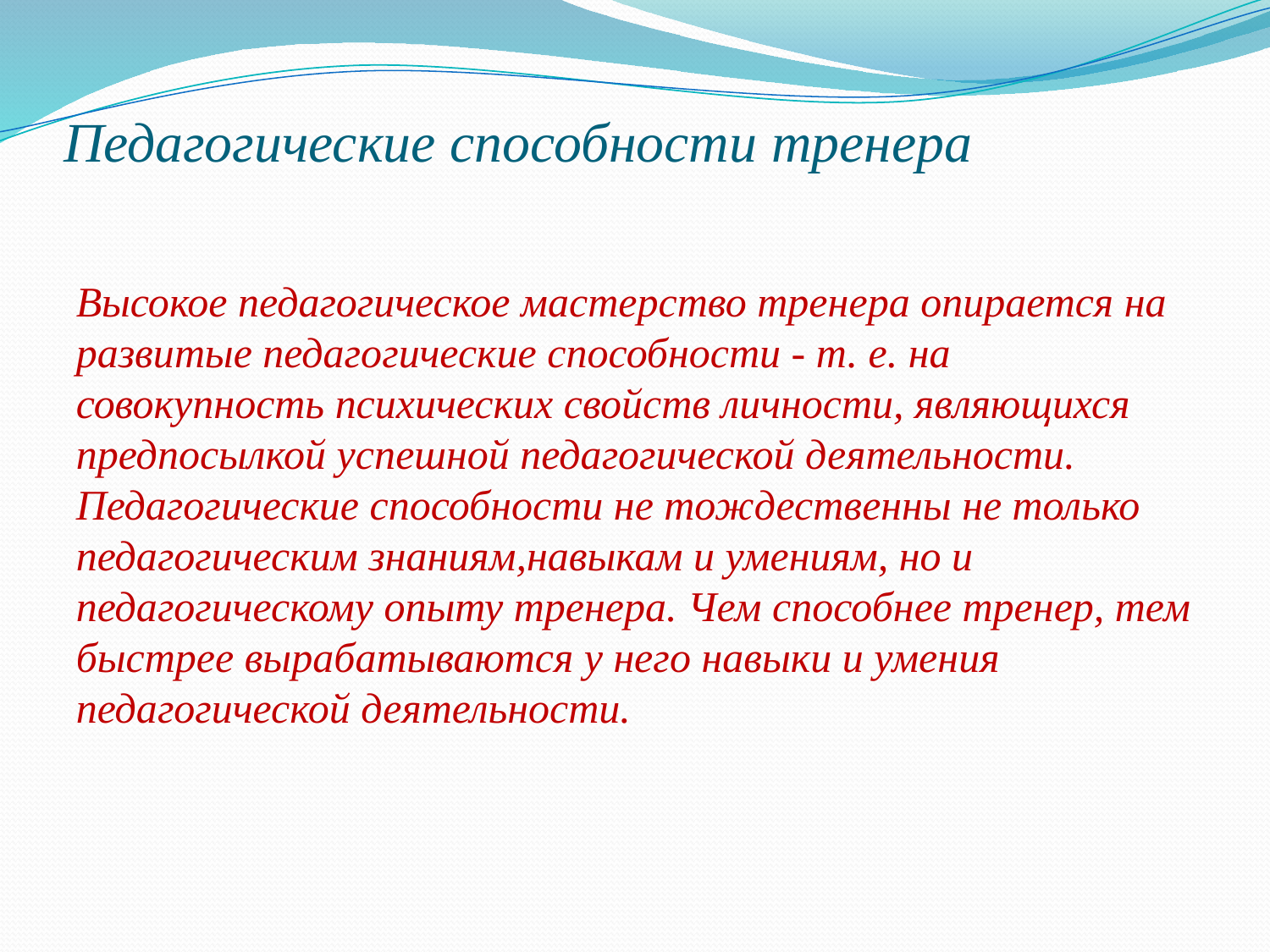

# Педагогические способности тренера
Высокое педагогическое мастерство тренера опирается на развитые педагогические способности - т. е. на совокупность психических свойств личности, являющихся предпосылкой успешной педагогической деятельности. Педагогические способности не тождественны не только педагогическим знаниям,навыкам и умениям, но и педагогическому опыту тренера. Чем способнее тренер, тем быстрее вырабатываются у него навыки и умения педагогической деятельности.